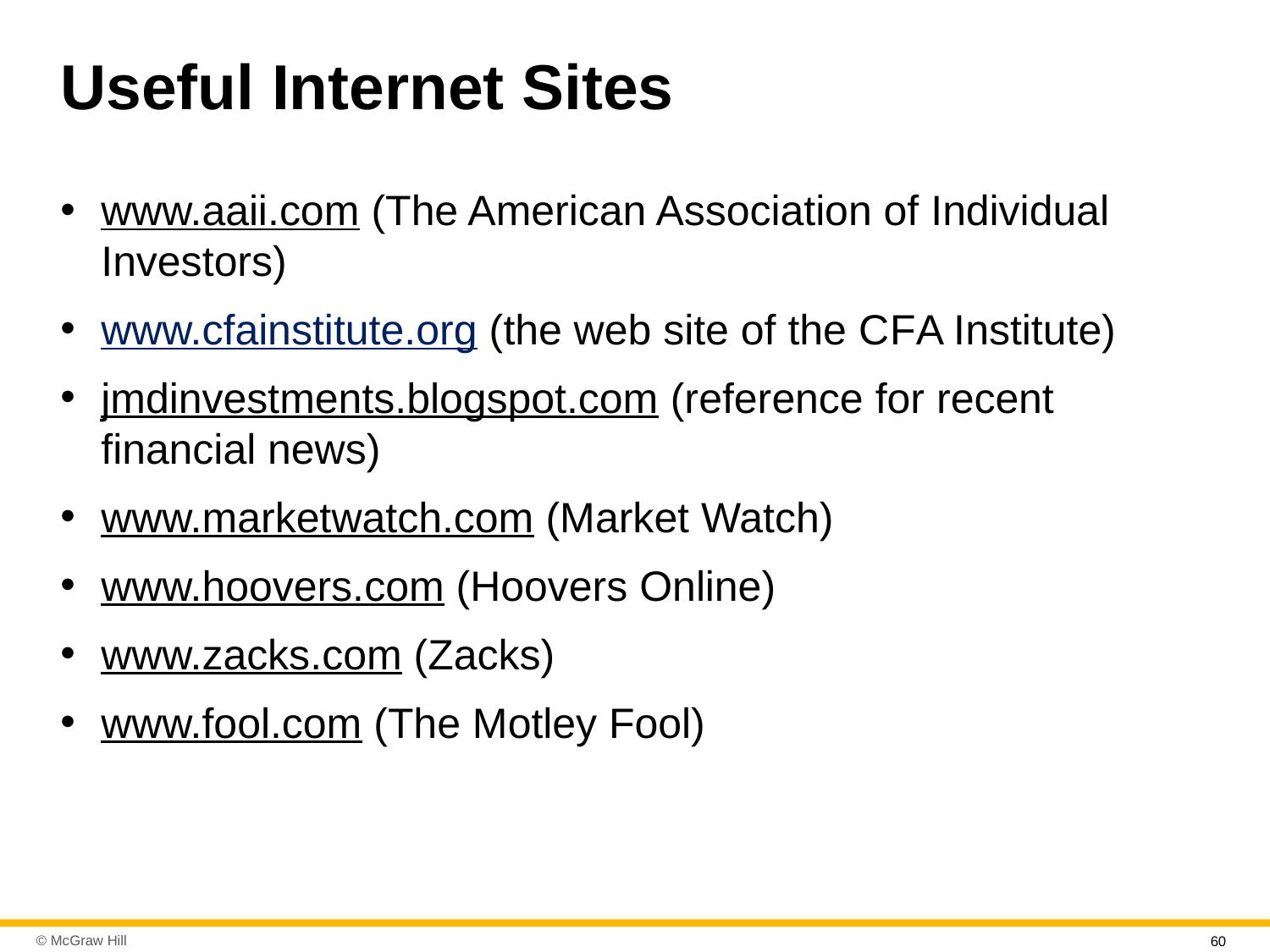

# Useful Internet Sites
www.aaii.com (The American Association of Individual Investors)
www.cfainstitute.org (the web site of the C F A Institute)
jmdinvestments.blogspot.com (reference for recent financial news)
www.marketwatch.com (Market Watch)
www.hoovers.com (Hoovers Online)
www.zacks.com (Zacks)
www.fool.com (The Motley Fool)
60